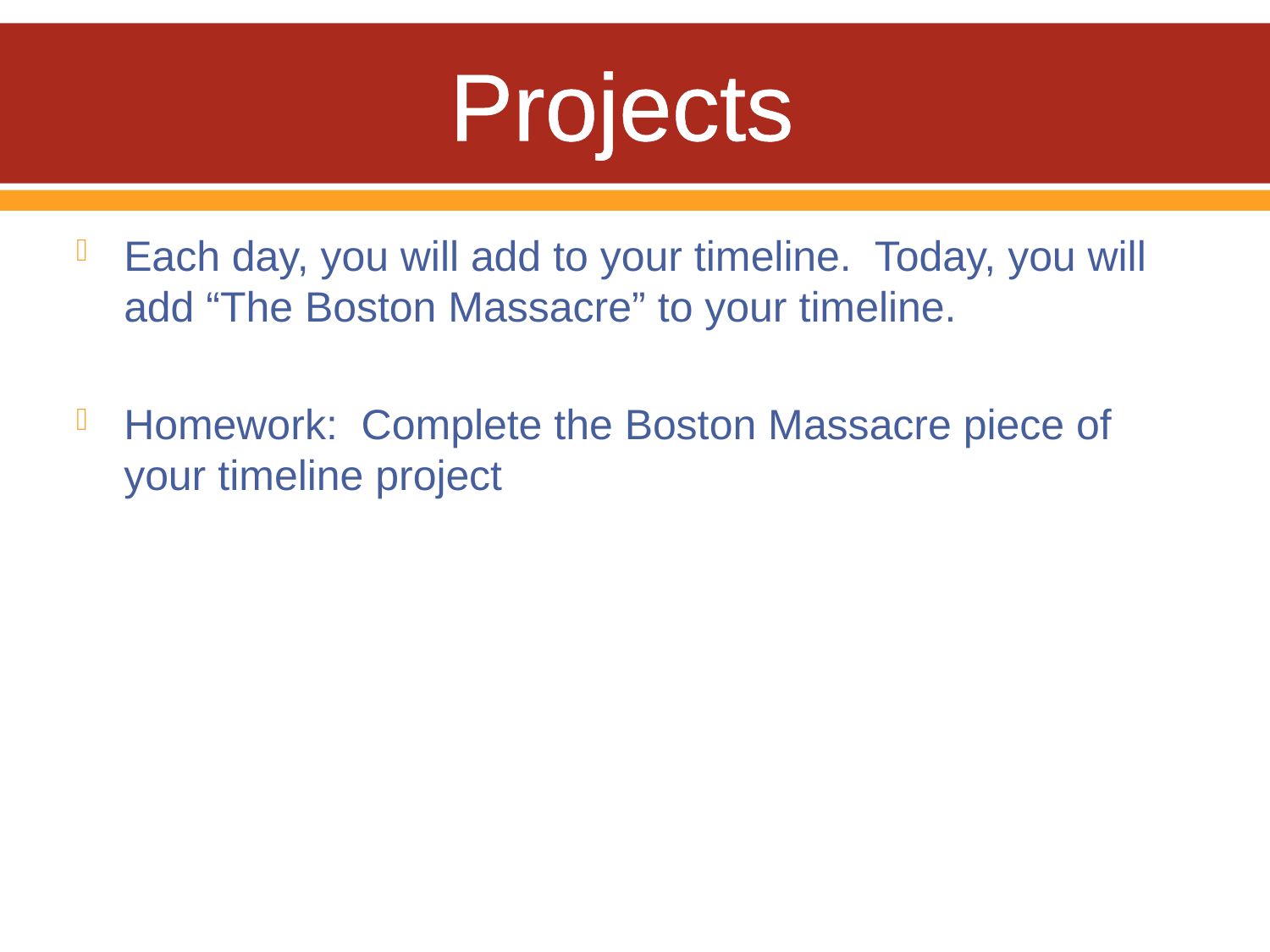

# Projects
Each day, you will add to your timeline.  Today, you will add “The Boston Massacre” to your timeline.

Homework:  Complete the Boston Massacre piece of your timeline project